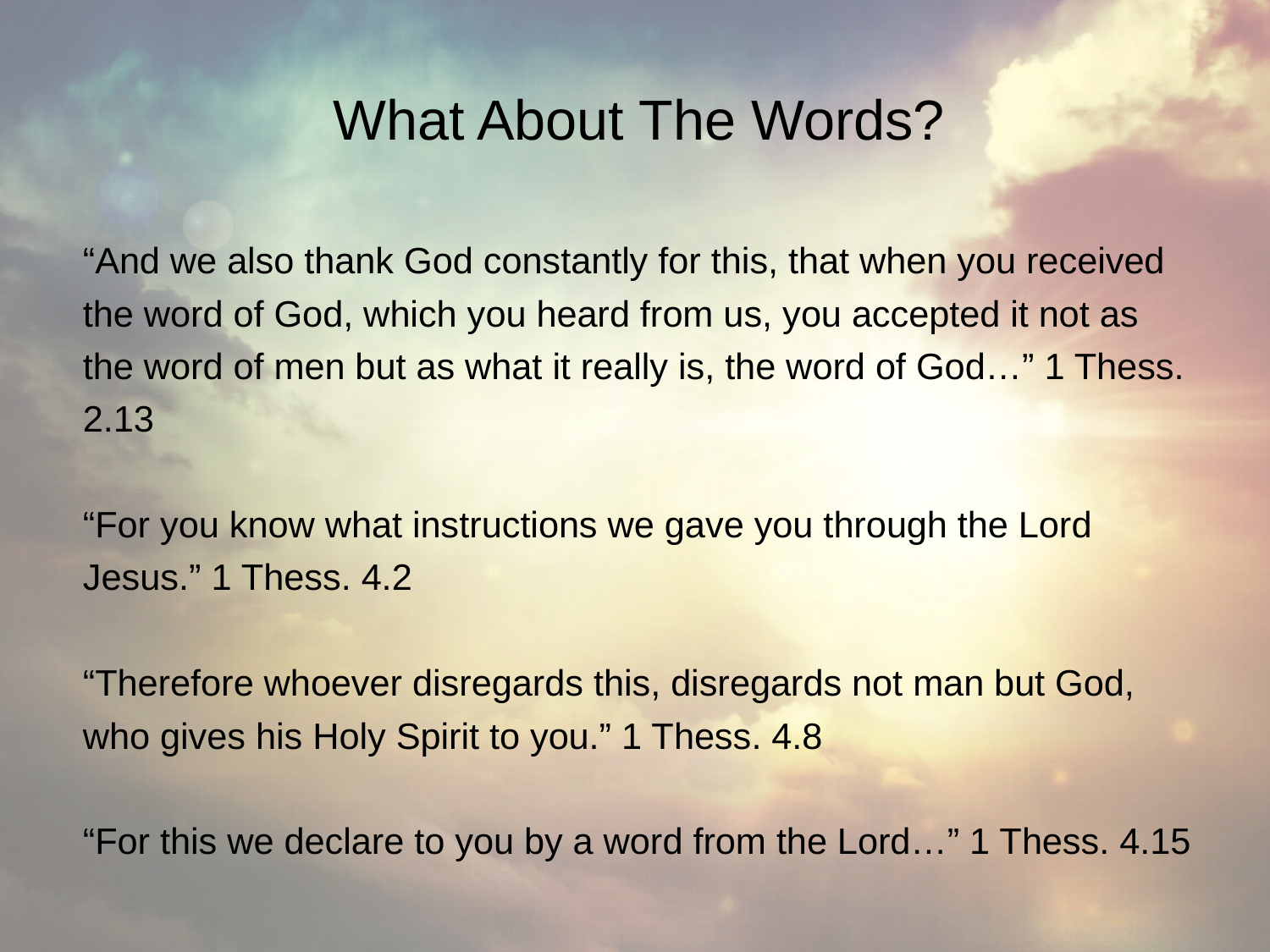

# What About The Words?
“And we also thank God constantly for this, that when you received the word of God, which you heard from us, you accepted it not as the word of men but as what it really is, the word of God…” 1 Thess. 2.13

“For you know what instructions we gave you through the Lord Jesus.” 1 Thess. 4.2

“Therefore whoever disregards this, disregards not man but God, who gives his Holy Spirit to you.” 1 Thess. 4.8

“For this we declare to you by a word from the Lord…” 1 Thess. 4.15